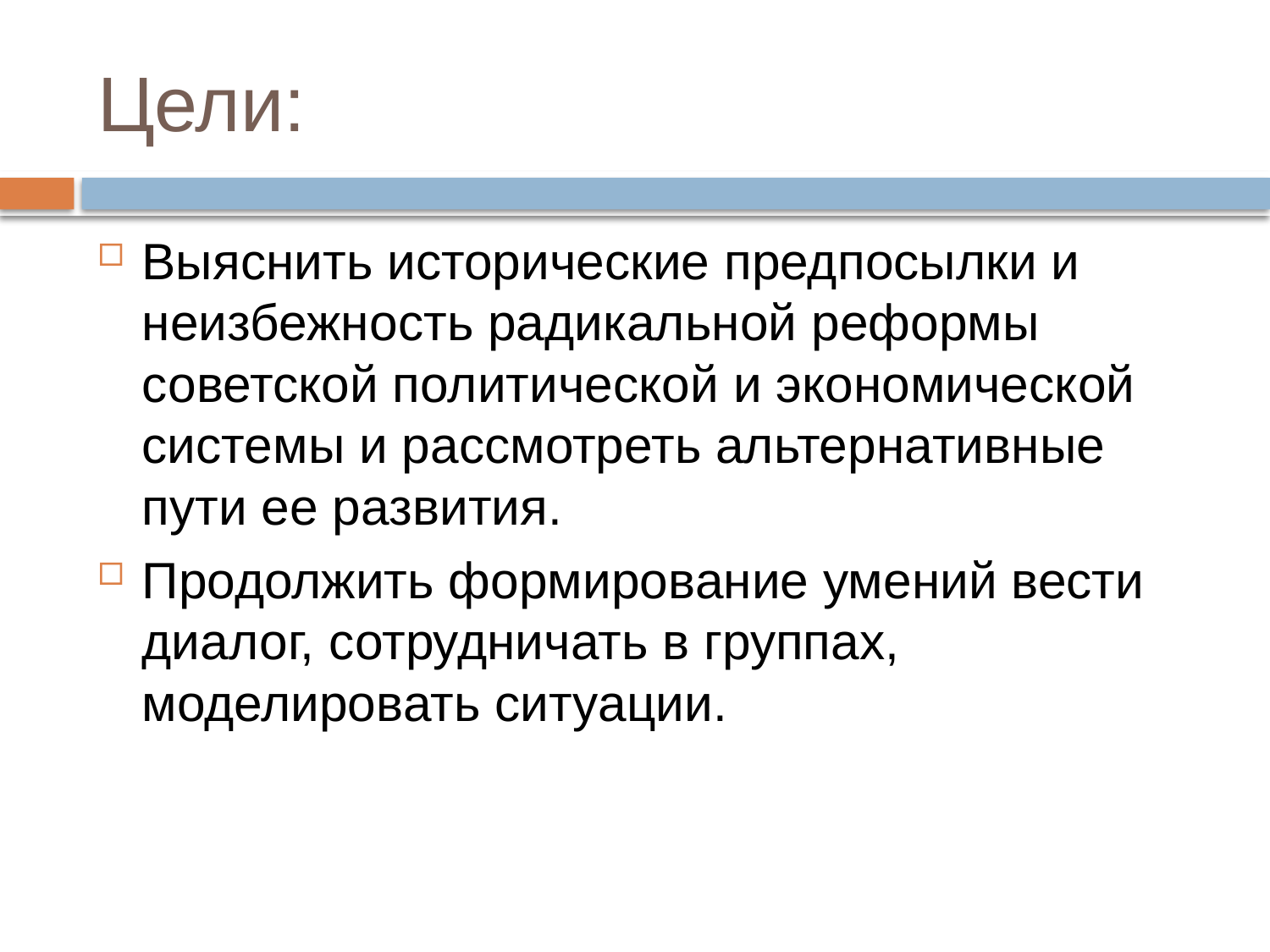

# Цели:
Выяснить исторические предпосылки и неизбежность радикальной реформы советской политической и экономической системы и рассмотреть альтернативные пути ее развития.
Продолжить формирование умений вести диалог, сотрудничать в группах, моделировать ситуации.